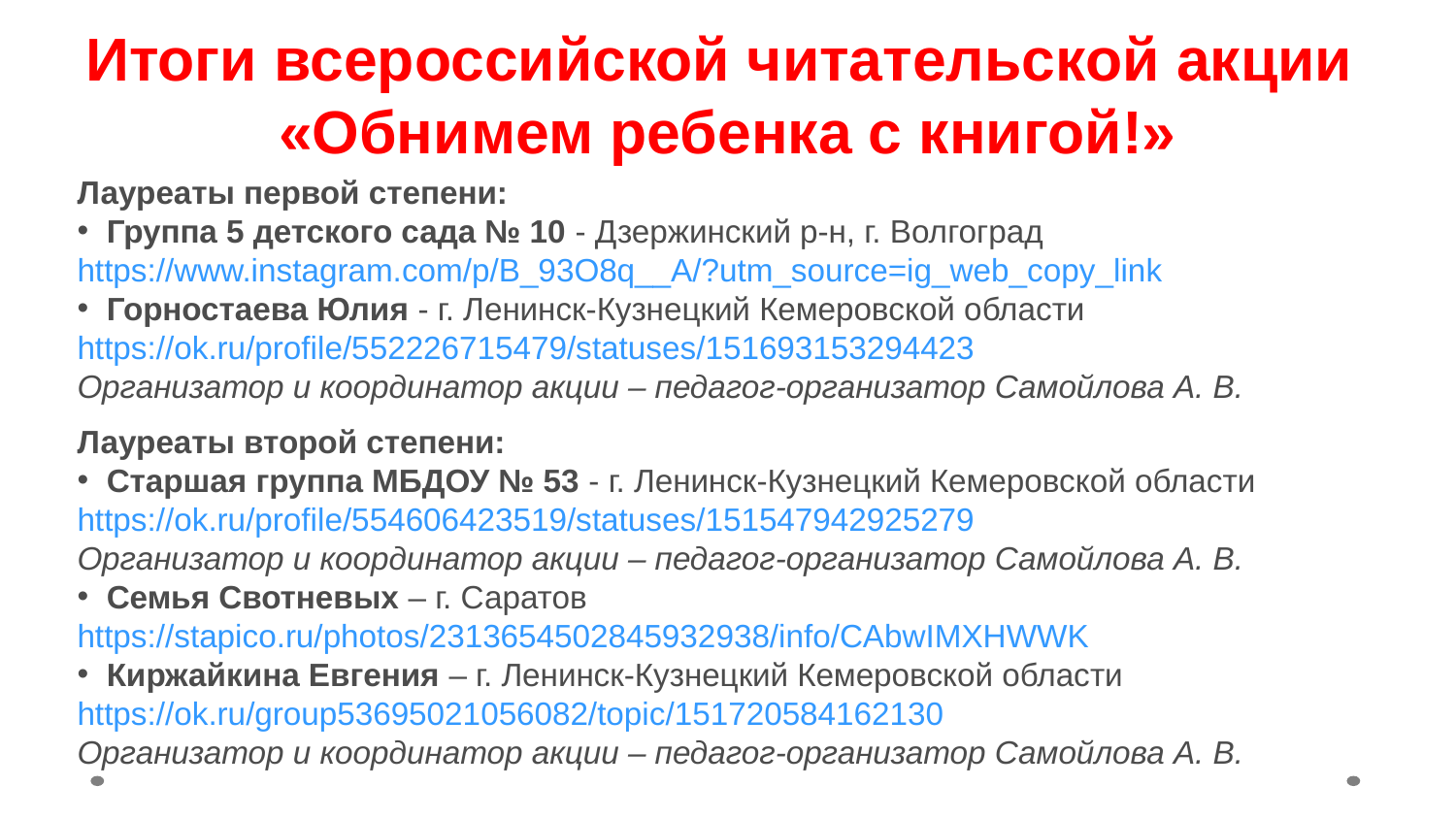

Итоги всероссийской читательской акции
«Обнимем ребенка с книгой!»
Лауреаты первой степени:
  Группа 5 детского сада № 10 - Дзержинский р-н, г. Волгоград https://www.instagram.com/p/B_93O8q__A/?utm_source=ig_web_copy_link
  Горностаева Юлия - г. Ленинск-Кузнецкий Кемеровской области https://ok.ru/profile/552226715479/statuses/151693153294423
Организатор и координатор акции – педагог-организатор Самойлова А. В.

Лауреаты второй степени:
  Старшая группа МБДОУ № 53 - г. Ленинск-Кузнецкий Кемеровской области https://ok.ru/profile/554606423519/statuses/151547942925279
Организатор и координатор акции – педагог-организатор Самойлова А. В.
  Семья Свотневых – г. Саратов https://stapico.ru/photos/2313654502845932938/info/CAbwIMXHWWK
  Киржайкина Евгения – г. Ленинск-Кузнецкий Кемеровской области https://ok.ru/group53695021056082/topic/151720584162130
Организатор и координатор акции – педагог-организатор Самойлова А. В.